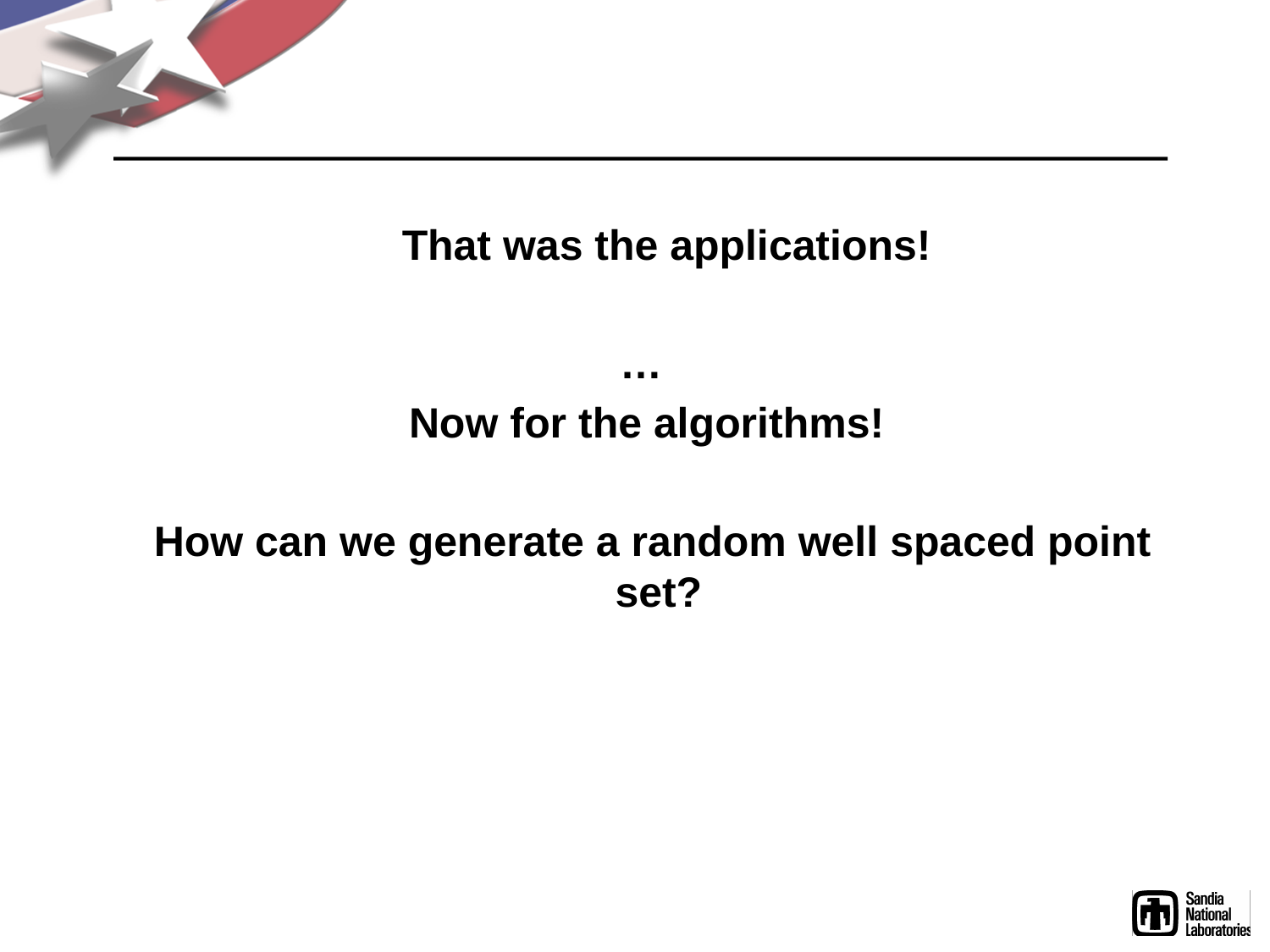

That was the applications!

…
Now for the algorithms!

 How can we generate a random well spaced point set?